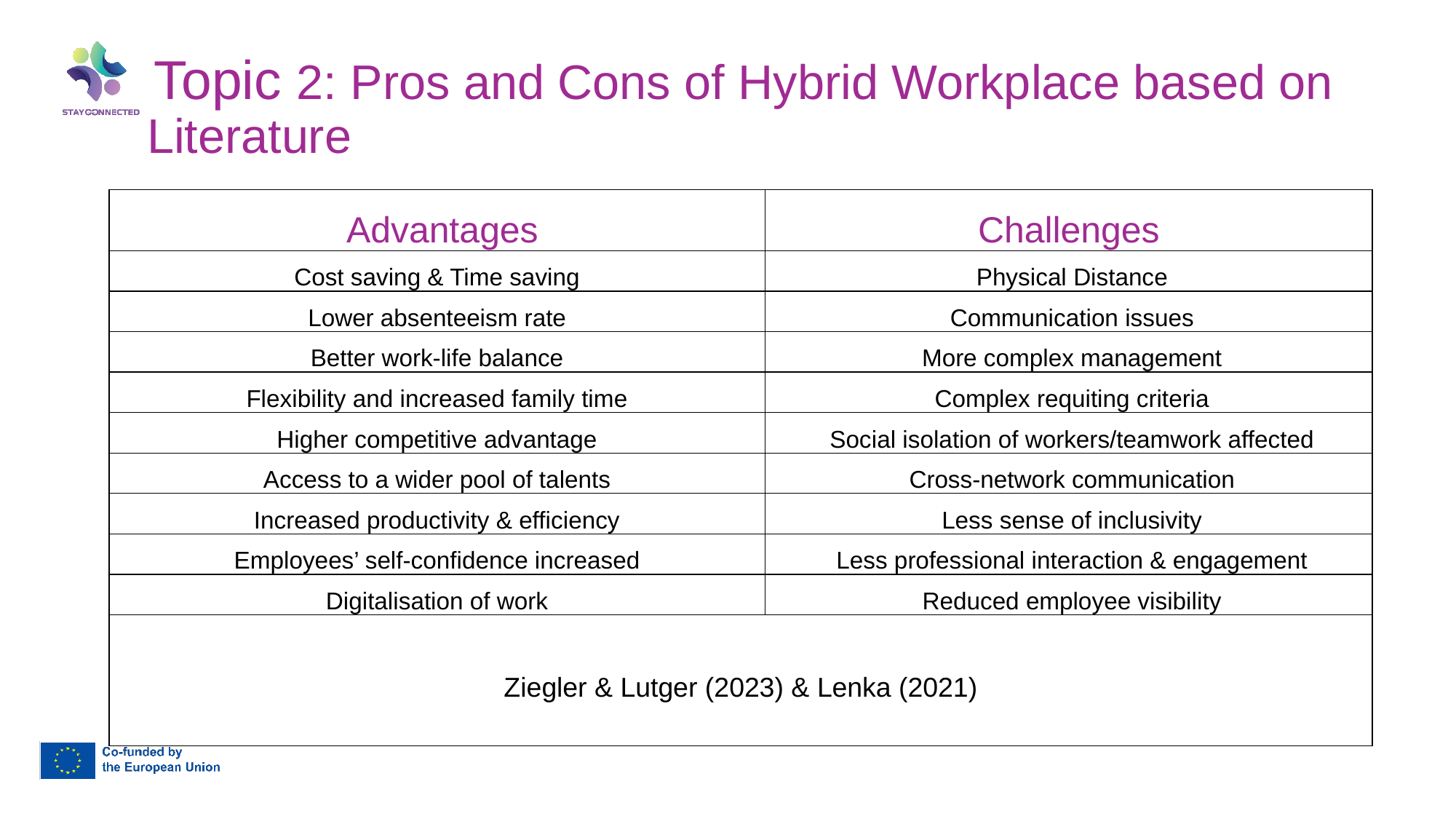

Topic 2: Pros and Cons of Hybrid Workplace based on Literature
| Advantages | Challenges |
| --- | --- |
| Cost saving & Time saving | Physical Distance |
| Lower absenteeism rate | Communication issues |
| Better work-life balance | More complex management |
| Flexibility and increased family time | Complex requiting criteria |
| Higher competitive advantage | Social isolation of workers/teamwork affected |
| Access to a wider pool of talents | Cross-network communication |
| Increased productivity & efficiency | Less sense of inclusivity |
| Employees’ self-confidence increased | Less professional interaction & engagement |
| Digitalisation of work | Reduced employee visibility |
| Ziegler & Lutger (2023) & Lenka (2021) |  |